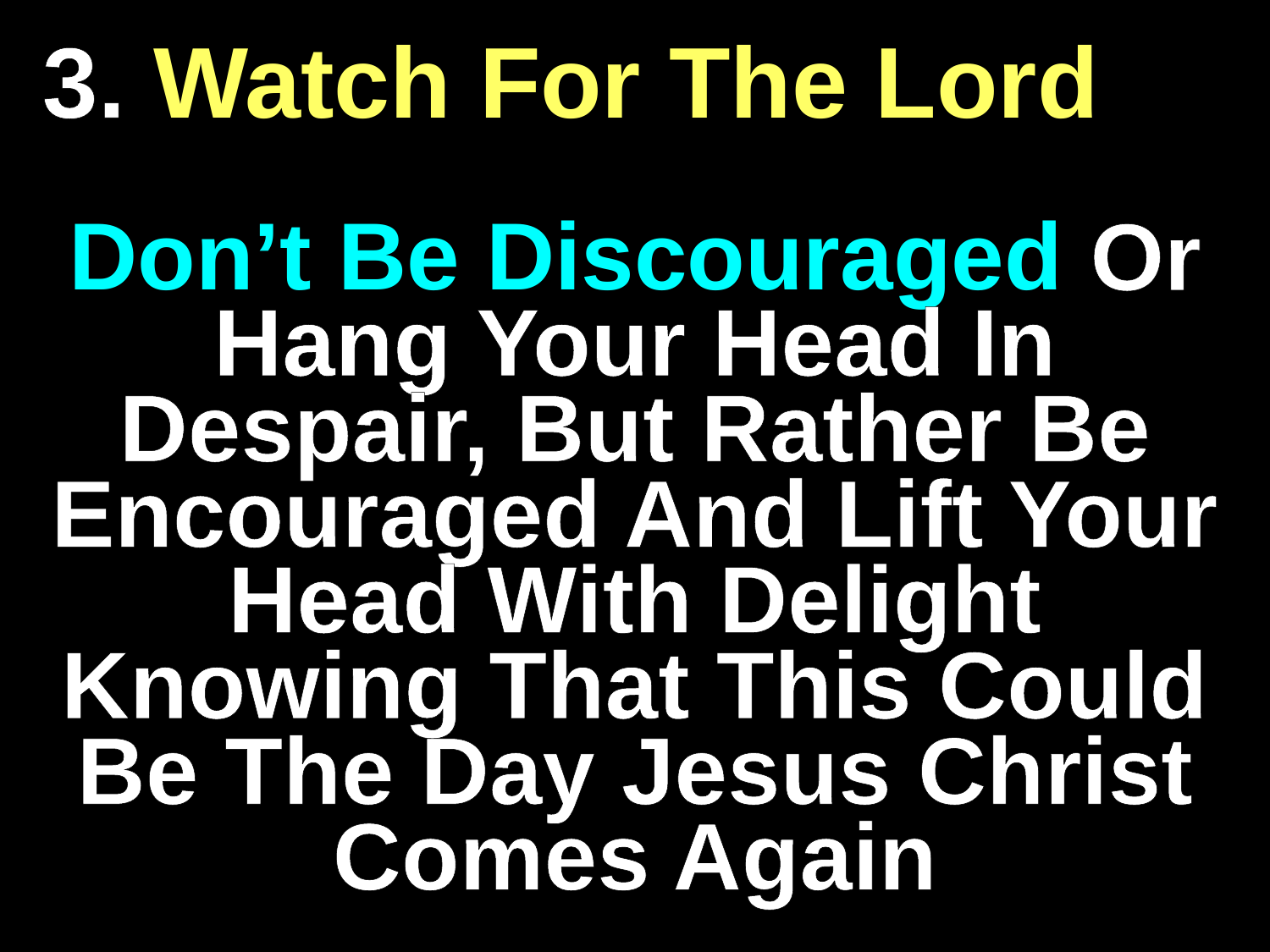

3. Watch For The Lord
Don’t Be Discouraged Or Hang Your Head In Despair, But Rather Be Encouraged And Lift Your Head With Delight Knowing That This Could Be The Day Jesus Christ Comes Again